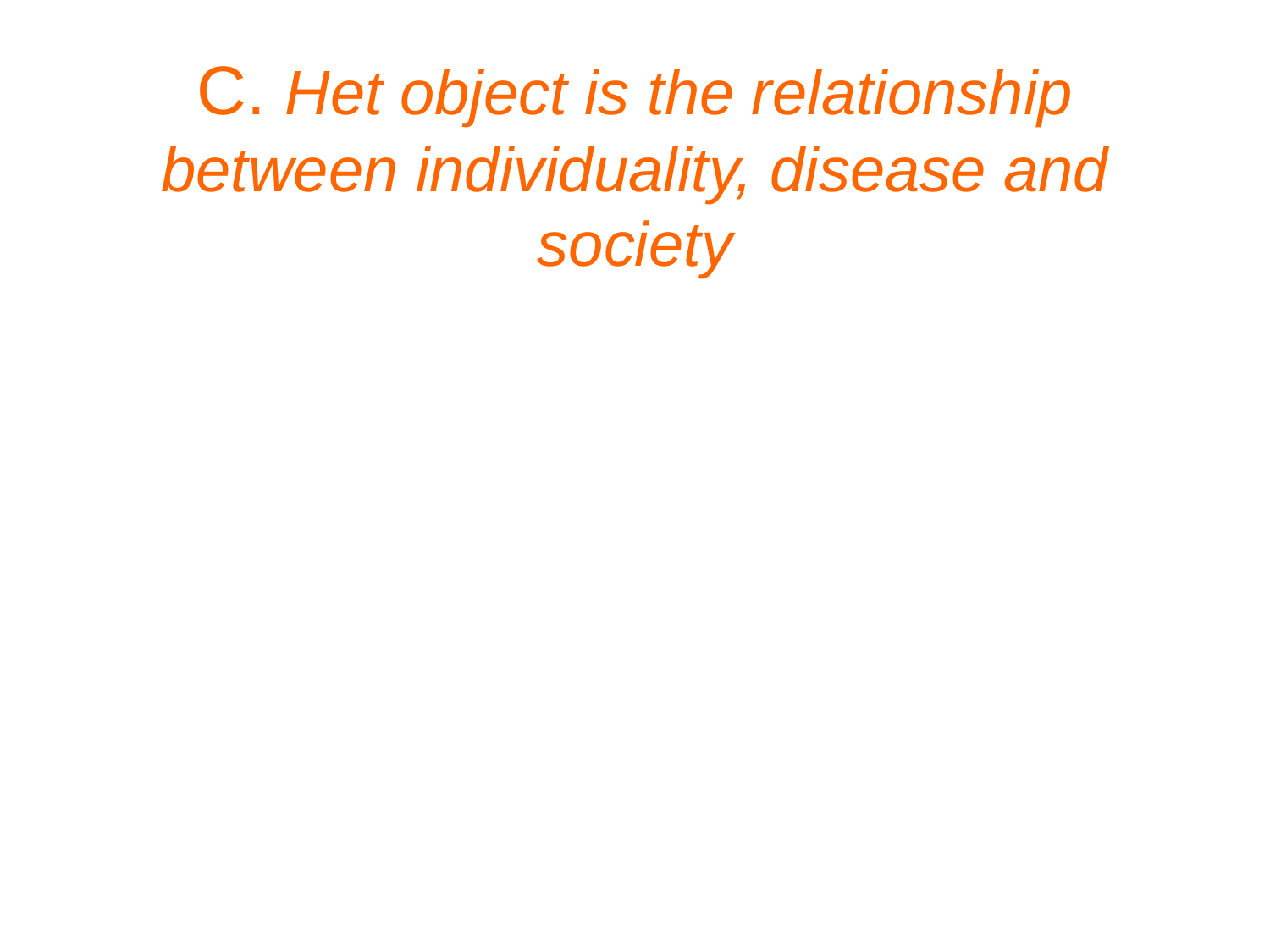

# C. Het object is the relationship between individuality, disease and society